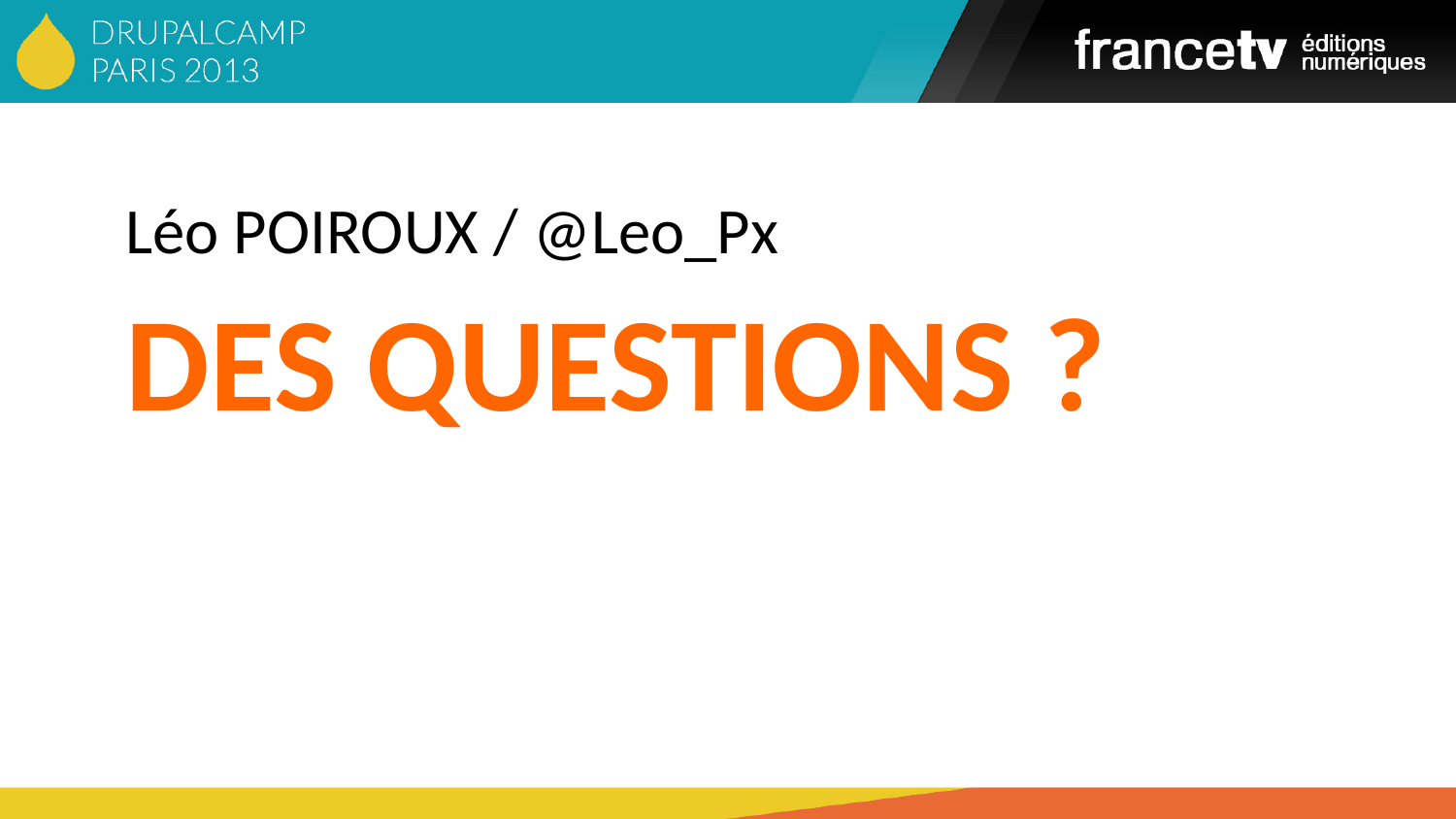

Léo POIROUX / @Leo_Px
# DES QUESTIONS ?